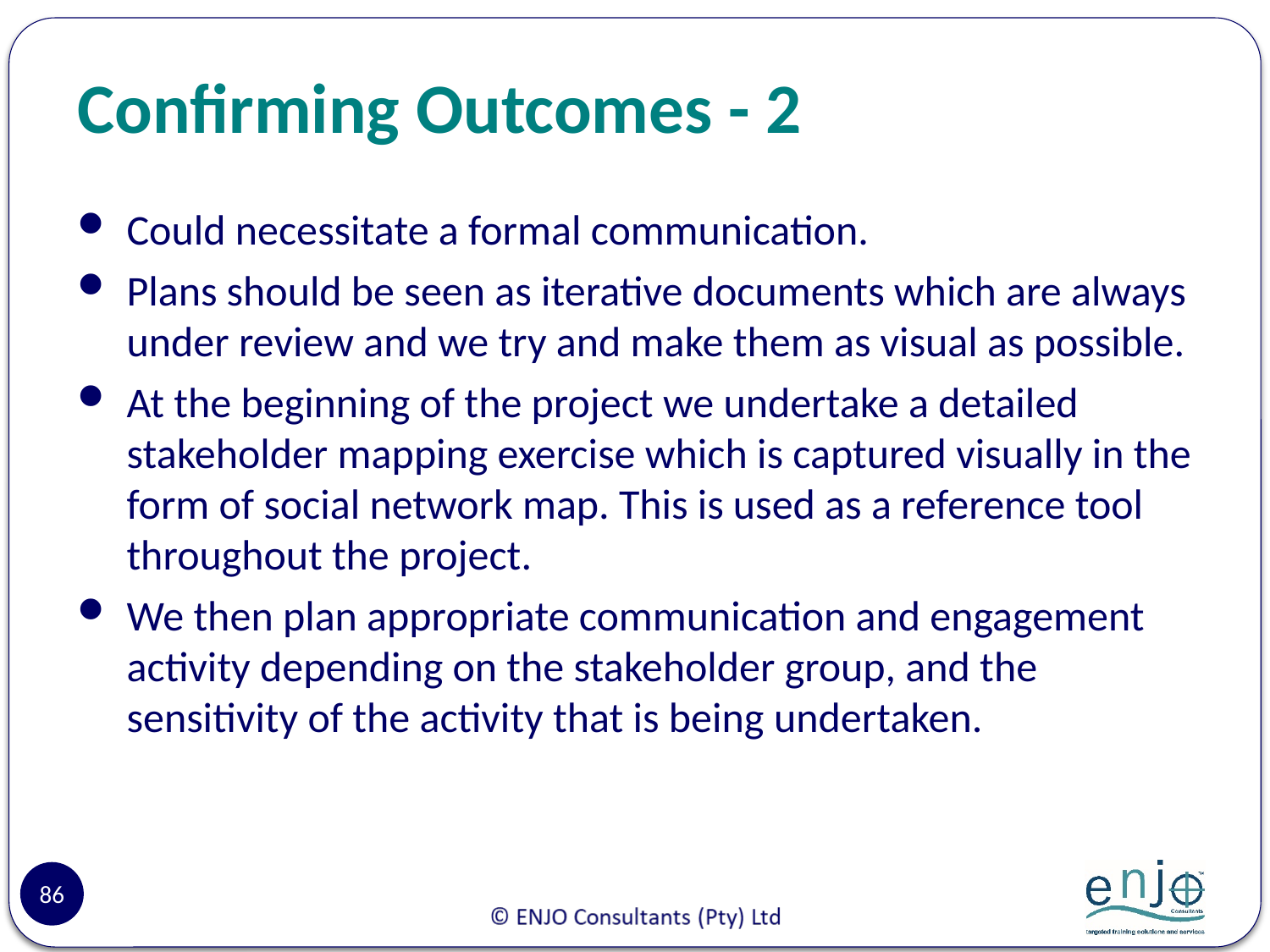

# Confirming Outcomes - 2
Could necessitate a formal communication.
Plans should be seen as iterative documents which are always under review and we try and make them as visual as possible.
At the beginning of the project we undertake a detailed stakeholder mapping exercise which is captured visually in the form of social network map. This is used as a reference tool throughout the project.
We then plan appropriate communication and engagement activity depending on the stakeholder group, and the sensitivity of the activity that is being undertaken.
86